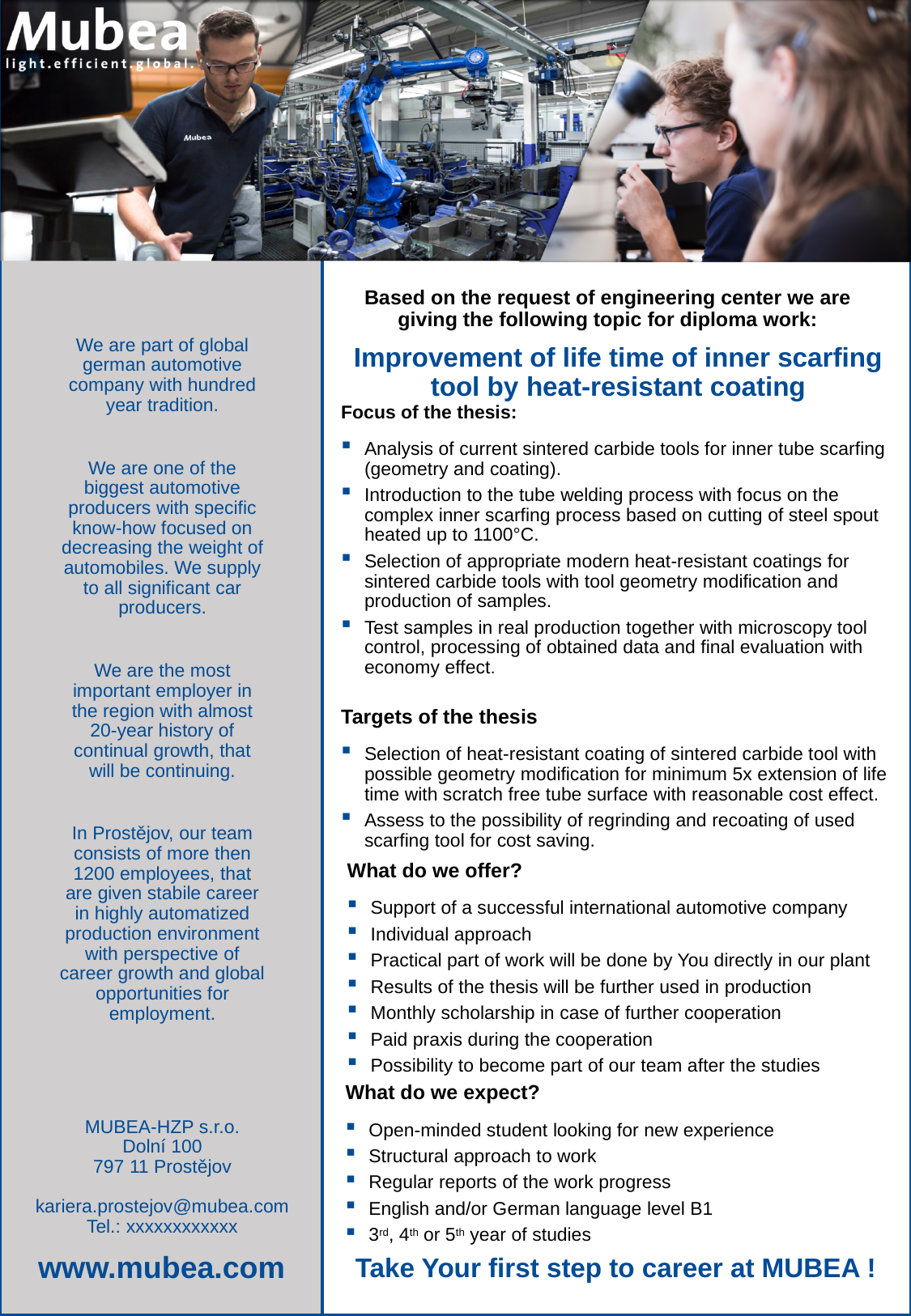

Based on the request of engineering center we are giving the following topic for diploma work:
We are part of global german automotive company with hundred year tradition.
We are one of the biggest automotive producers with specific know-how focused on decreasing the weight of automobiles. We supply to all significant car producers.
We are the most important employer in the region with almost 20-year history of continual growth, that will be continuing.
In Prostějov, our team consists of more then 1200 employees, that are given stabile career in highly automatized production environment with perspective of career growth and global opportunities for employment.
Improvement of life time of inner scarfing tool by heat-resistant coating
Focus of the thesis:
Analysis of current sintered carbide tools for inner tube scarfing (geometry and coating).
Introduction to the tube welding process with focus on the complex inner scarfing process based on cutting of steel spout heated up to 1100°C.
Selection of appropriate modern heat-resistant coatings for sintered carbide tools with tool geometry modification and production of samples.
Test samples in real production together with microscopy tool control, processing of obtained data and final evaluation with economy effect.
Targets of the thesis
Selection of heat-resistant coating of sintered carbide tool with possible geometry modification for minimum 5x extension of life time with scratch free tube surface with reasonable cost effect.
Assess to the possibility of regrinding and recoating of used scarfing tool for cost saving.
What do we offer?
Support of a successful international automotive company
Individual approach
Practical part of work will be done by You directly in our plant
Results of the thesis will be further used in production
Monthly scholarship in case of further cooperation
Paid praxis during the cooperation
Possibility to become part of our team after the studies

What do we expect?
Open-minded student looking for new experience
Structural approach to work
Regular reports of the work progress
English and/or German language level B1
3rd, 4th or 5th year of studies

MUBEA-HZP s.r.o.
Dolní 100
797 11 Prostějov

kariera.prostejov@mubea.com
Tel.: xxxxxxxxxxxx
Take Your first step to career at MUBEA !